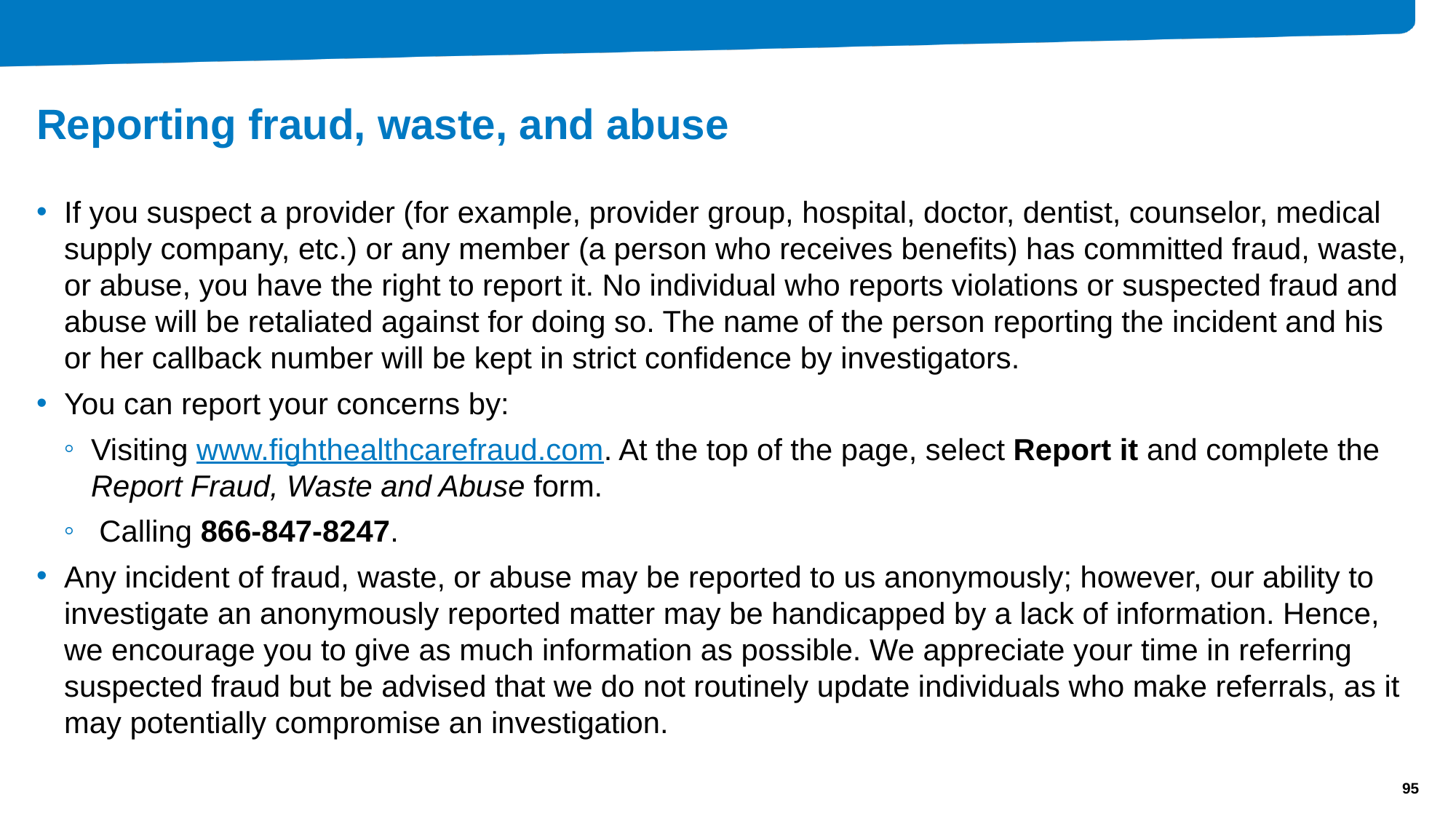

# Reporting fraud, waste, and abuse
If you suspect a provider (for example, provider group, hospital, doctor, dentist, counselor, medical supply company, etc.) or any member (a person who receives benefits) has committed fraud, waste, or abuse, you have the right to report it. No individual who reports violations or suspected fraud and abuse will be retaliated against for doing so. The name of the person reporting the incident and his or her callback number will be kept in strict confidence by investigators.
You can report your concerns by:
Visiting www.fighthealthcarefraud.com. At the top of the page, select Report it and complete the Report Fraud, Waste and Abuse form.
 Calling 866-847-8247.
Any incident of fraud, waste, or abuse may be reported to us anonymously; however, our ability to investigate an anonymously reported matter may be handicapped by a lack of information. Hence, we encourage you to give as much information as possible. We appreciate your time in referring suspected fraud but be advised that we do not routinely update individuals who make referrals, as it may potentially compromise an investigation.

95